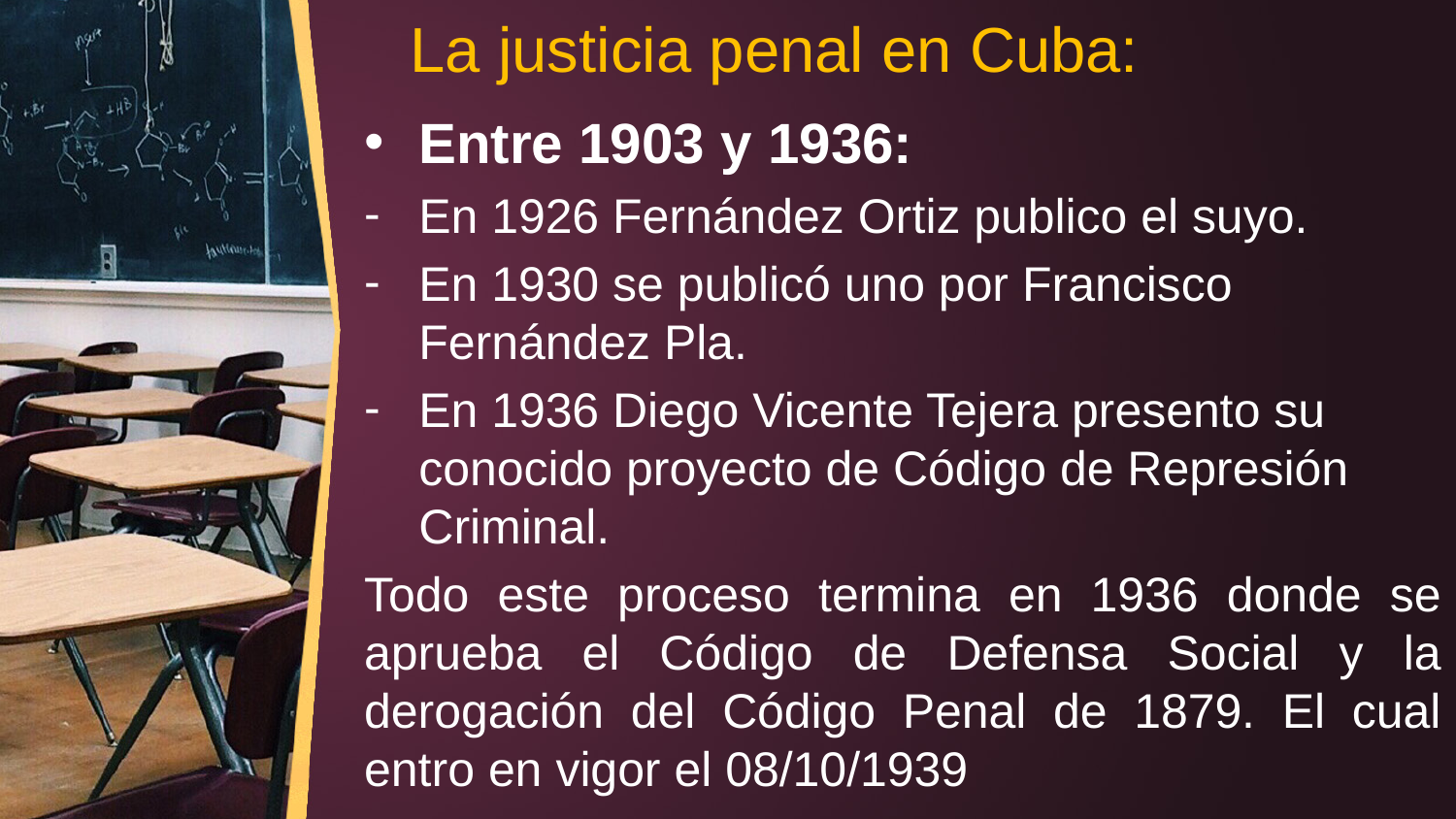

# La justicia penal en Cuba:
Entre 1903 y 1936:
En 1926 Fernández Ortiz publico el suyo.
En 1930 se publicó uno por Francisco Fernández Pla.
En 1936 Diego Vicente Tejera presento su conocido proyecto de Código de Represión Criminal.
Todo este proceso termina en 1936 donde se aprueba el Código de Defensa Social y la derogación del Código Penal de 1879. El cual entro en vigor el 08/10/1939